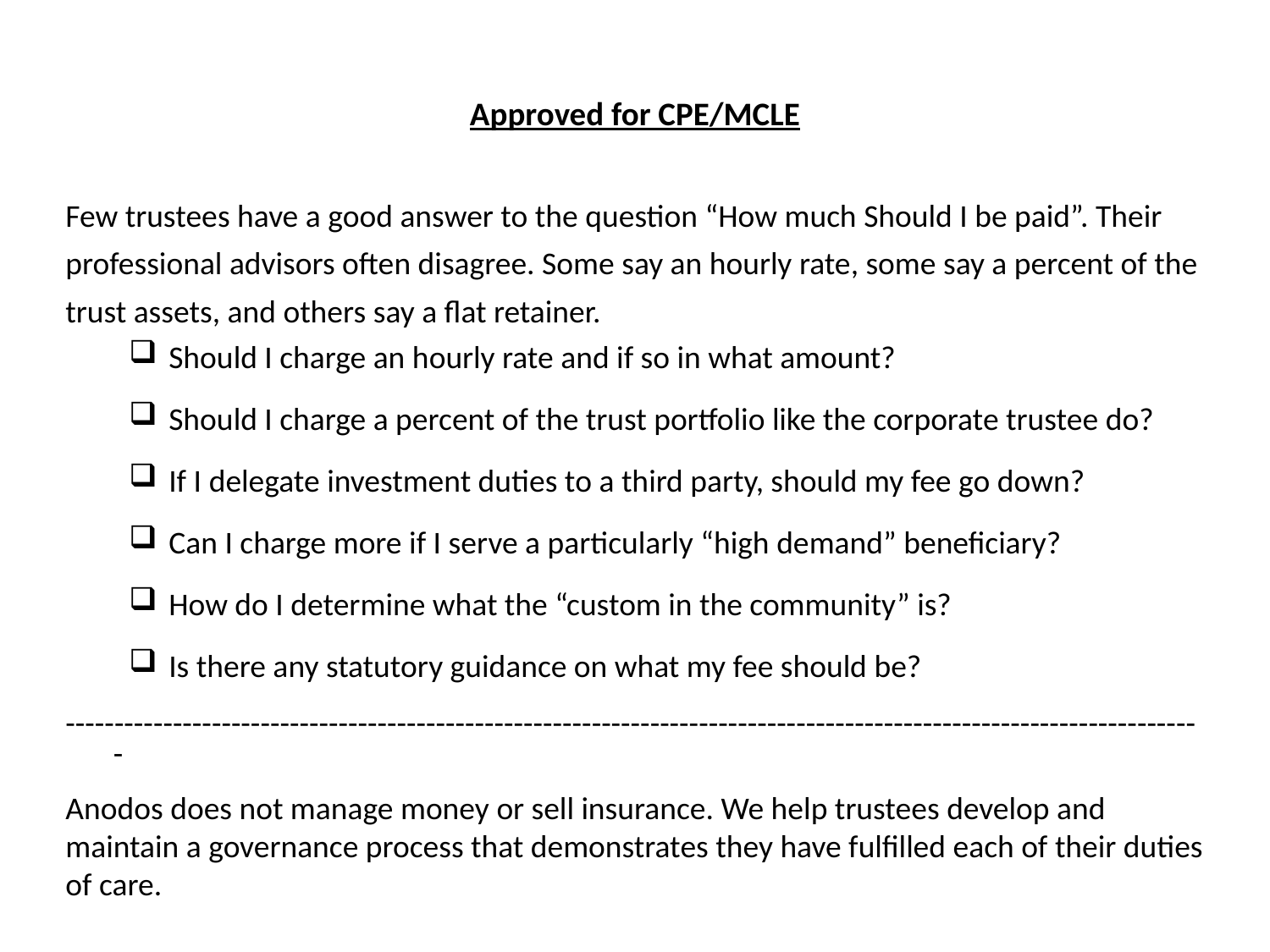

# Approved for CPE/MCLE
Few trustees have a good answer to the question “How much Should I be paid”. Their professional advisors often disagree. Some say an hourly rate, some say a percent of the trust assets, and others say a flat retainer.
Should I charge an hourly rate and if so in what amount?
Should I charge a percent of the trust portfolio like the corporate trustee do?
If I delegate investment duties to a third party, should my fee go down?
Can I charge more if I serve a particularly “high demand” beneficiary?
How do I determine what the “custom in the community” is?
Is there any statutory guidance on what my fee should be?
---------------------------------------------------------------------------------------------------------------------
Anodos does not manage money or sell insurance. We help trustees develop and maintain a governance process that demonstrates they have fulfilled each of their duties of care.